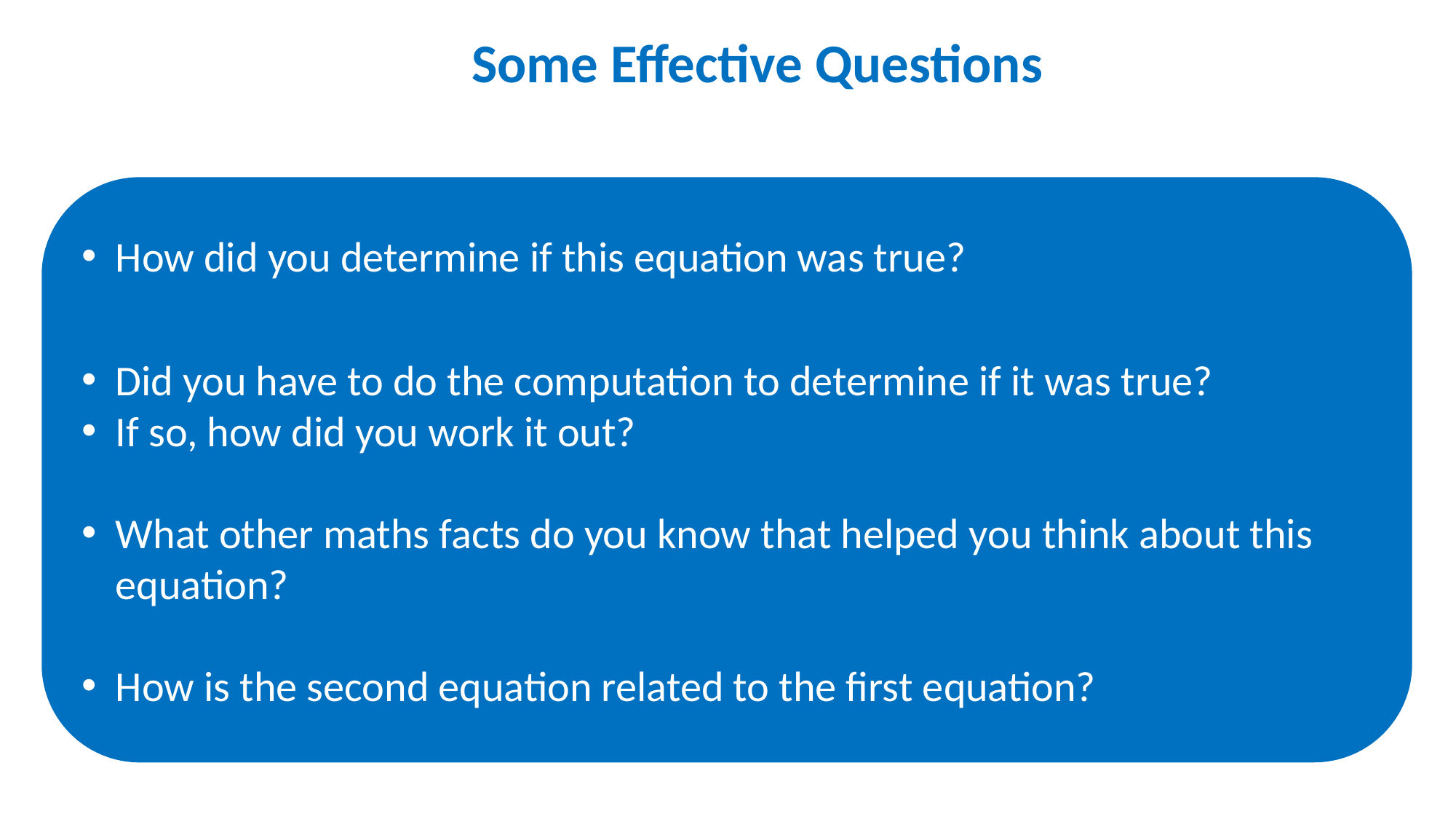

Some Effective Questions
How did you determine if this equation was true?

Did you have to do the computation to determine if it was true?
If so, how did you work it out?

What other maths facts do you know that helped you think about this equation?

How is the second equation related to the first equation?